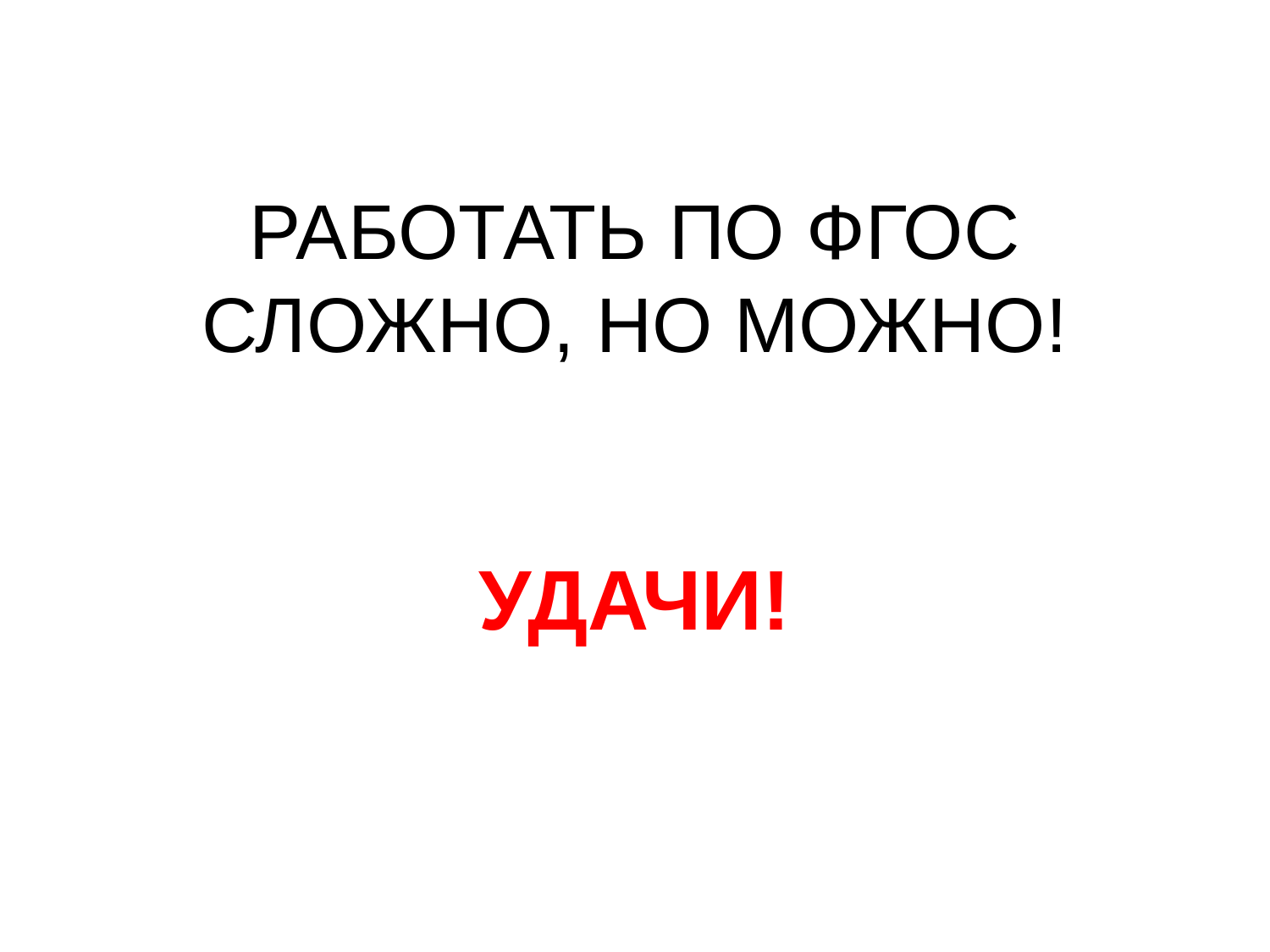

# РАБОТАТЬ ПО ФГОС СЛОЖНО, НО МОЖНО!
УДАЧИ!